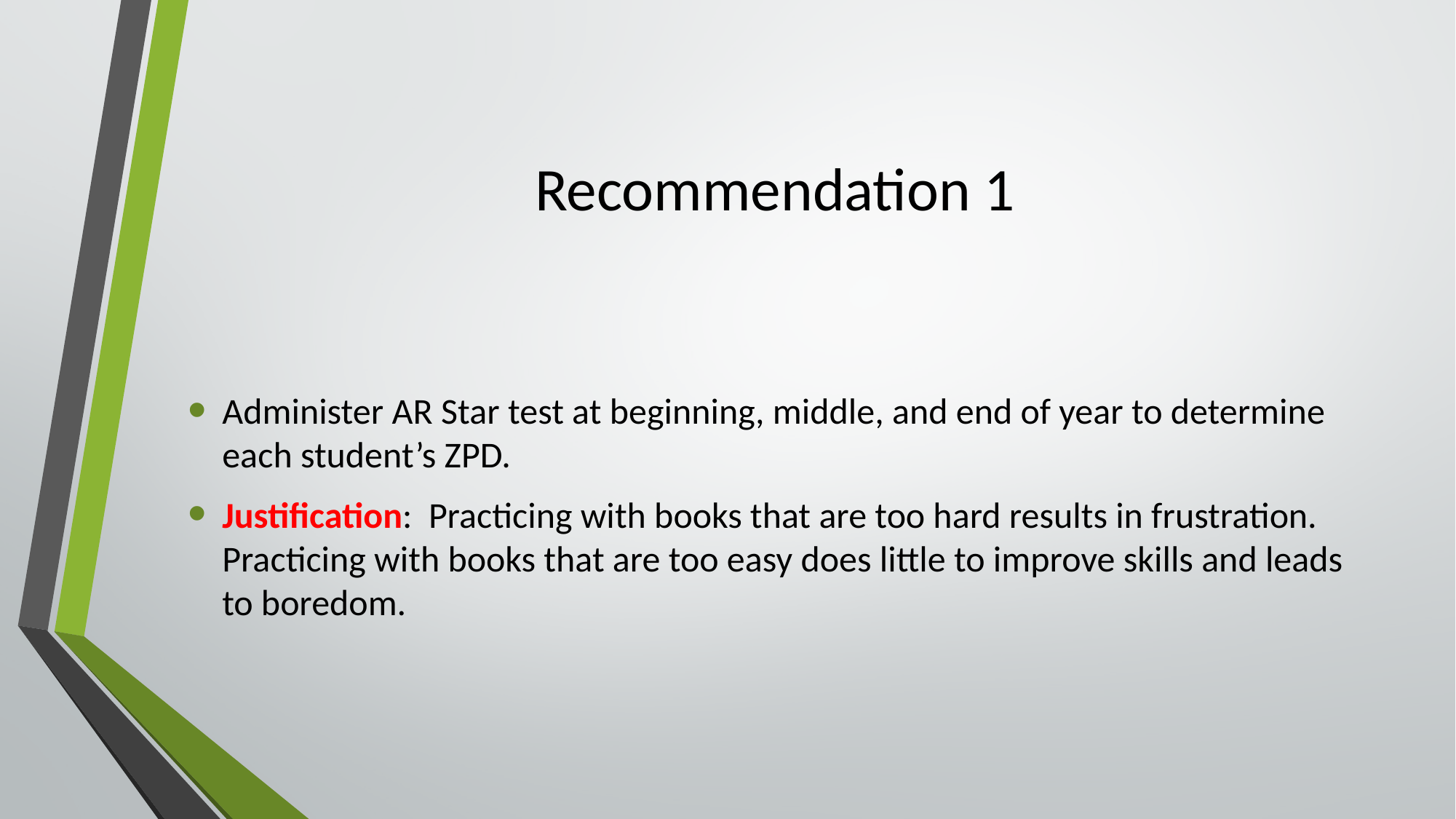

# Recommendation 1
Administer AR Star test at beginning, middle, and end of year to determine each student’s ZPD.
Justification:  Practicing with books that are too hard results in frustration. Practicing with books that are too easy does little to improve skills and leads to boredom.